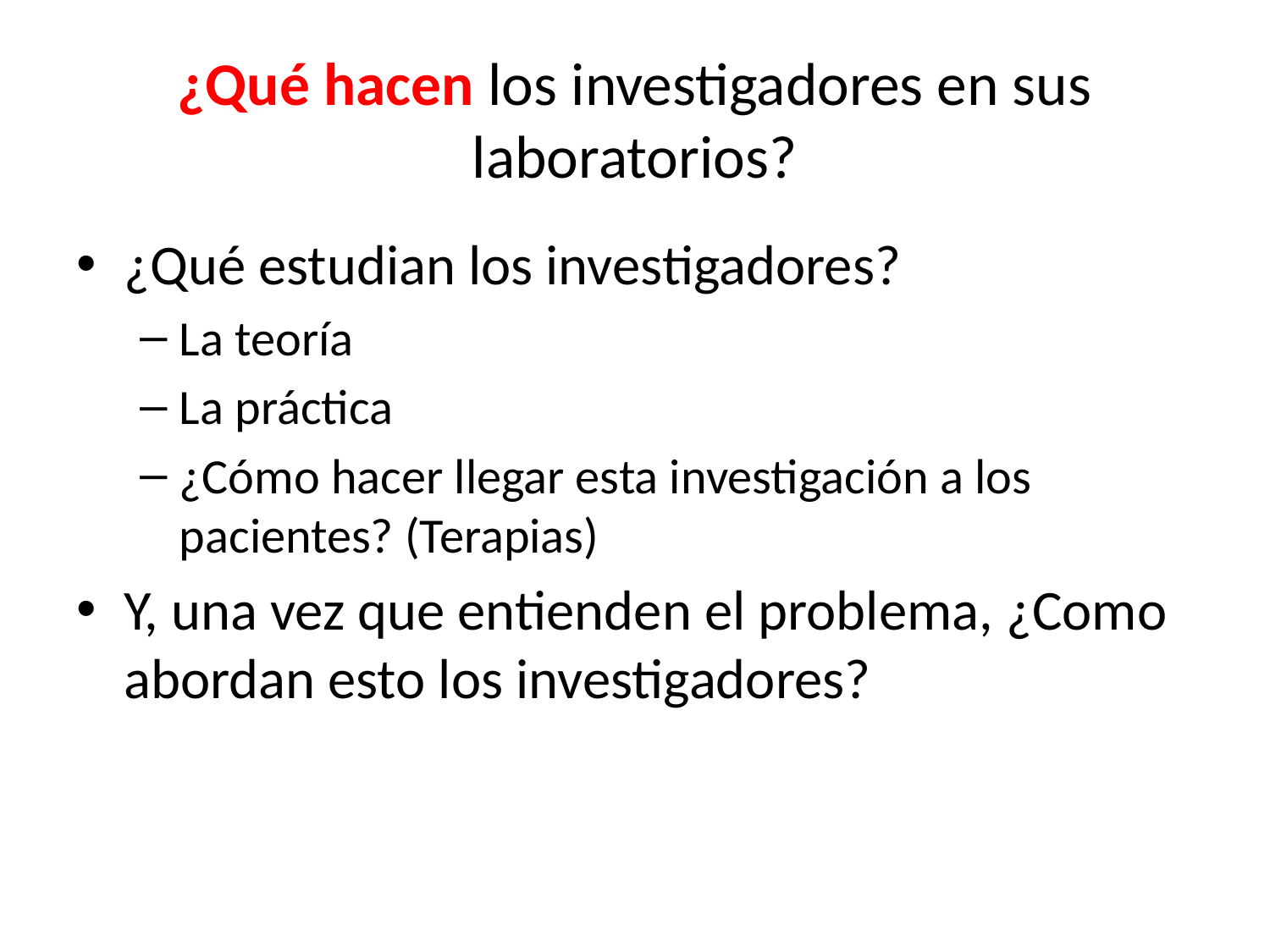

# ¿Qué hacen los investigadores en sus laboratorios?
¿Qué estudian los investigadores?
La teoría
La práctica
¿Cómo hacer llegar esta investigación a los pacientes? (Terapias)
Y, una vez que entienden el problema, ¿Como abordan esto los investigadores?